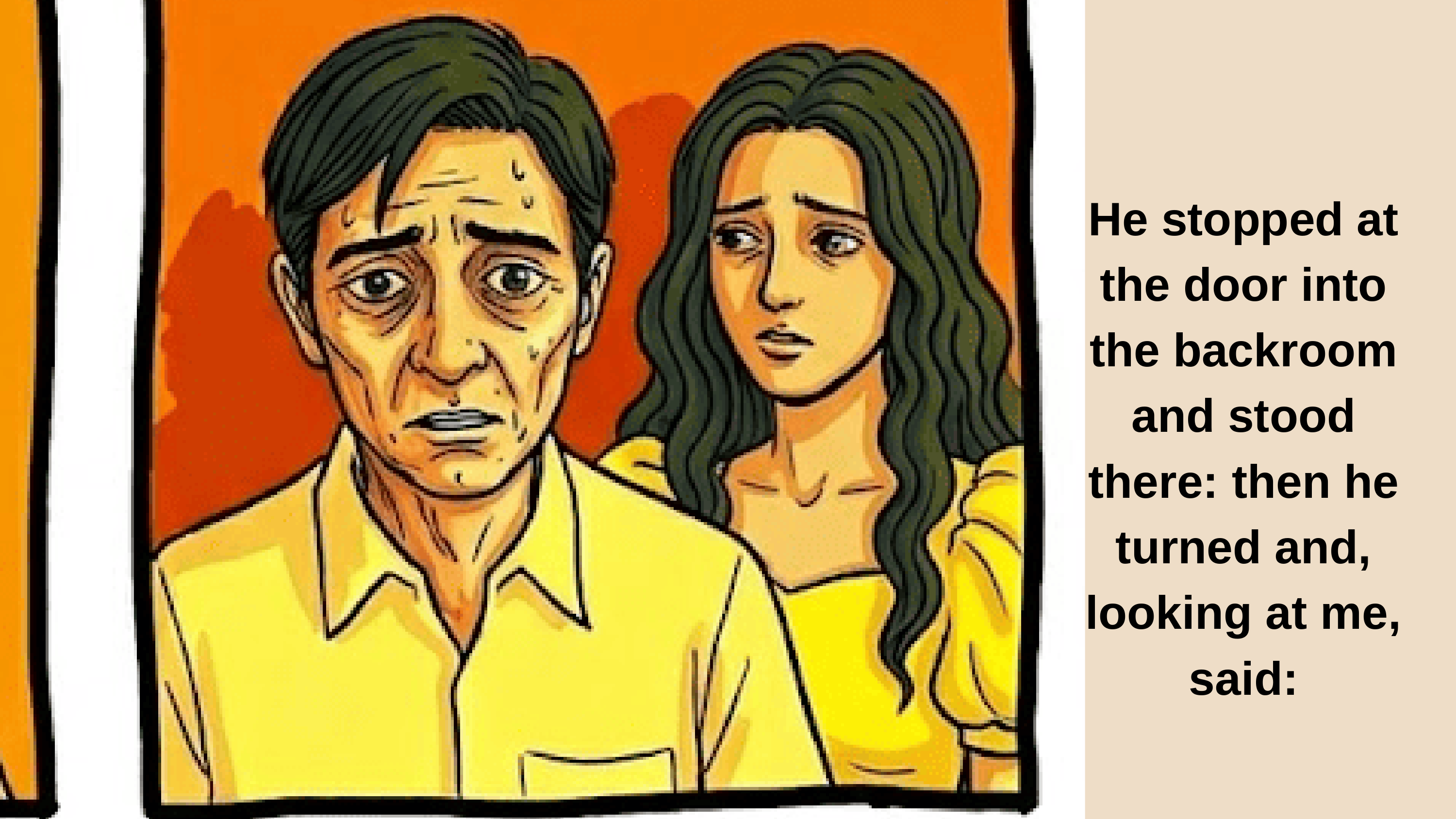

He stopped at the door into the backroom and stood there: then he turned and, looking at me, said: